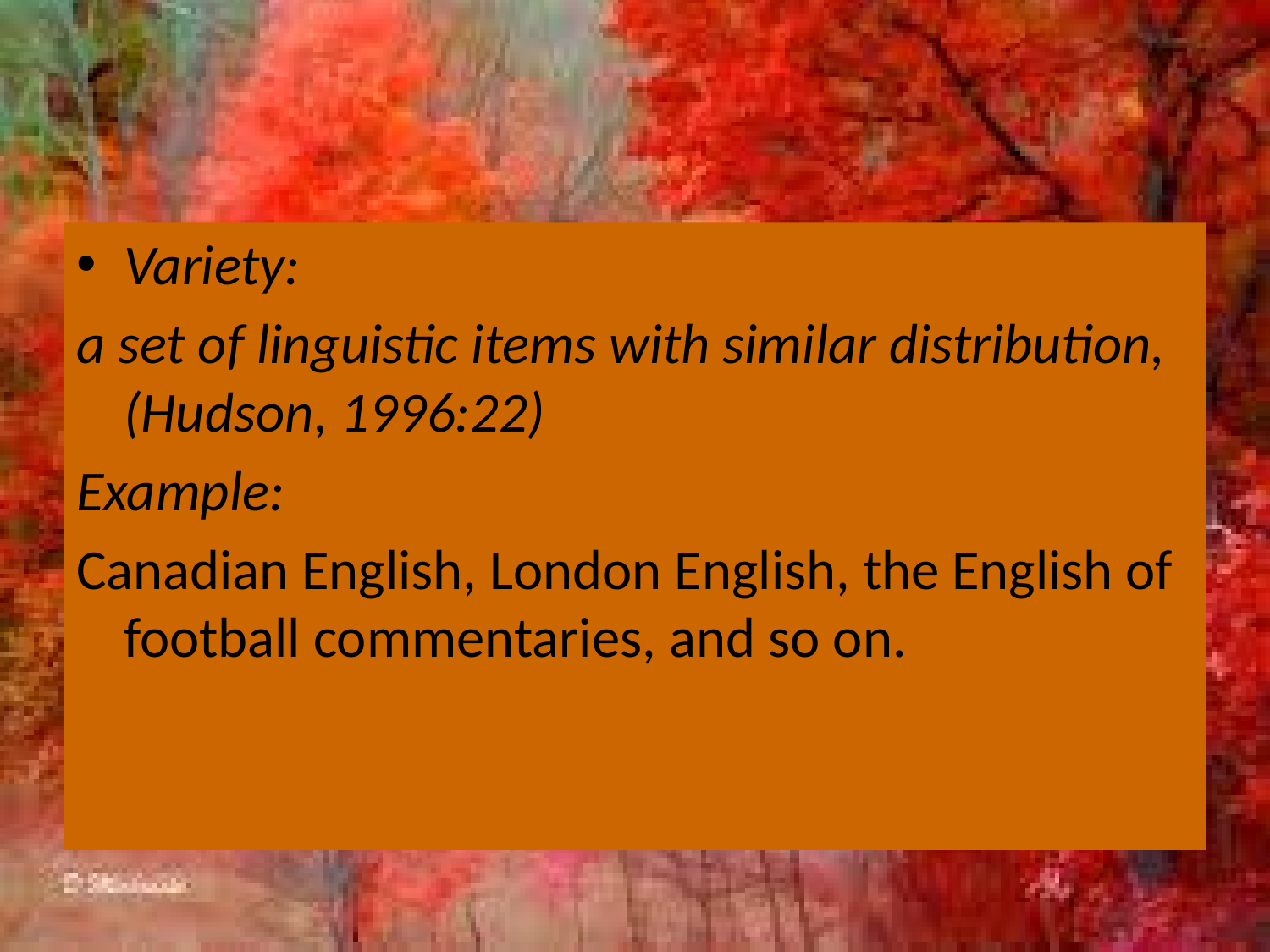

#
Variety:
a set of linguistic items with similar distribution, (Hudson, 1996:22)
Example:
Canadian English, London English, the English of football commentaries, and so on.